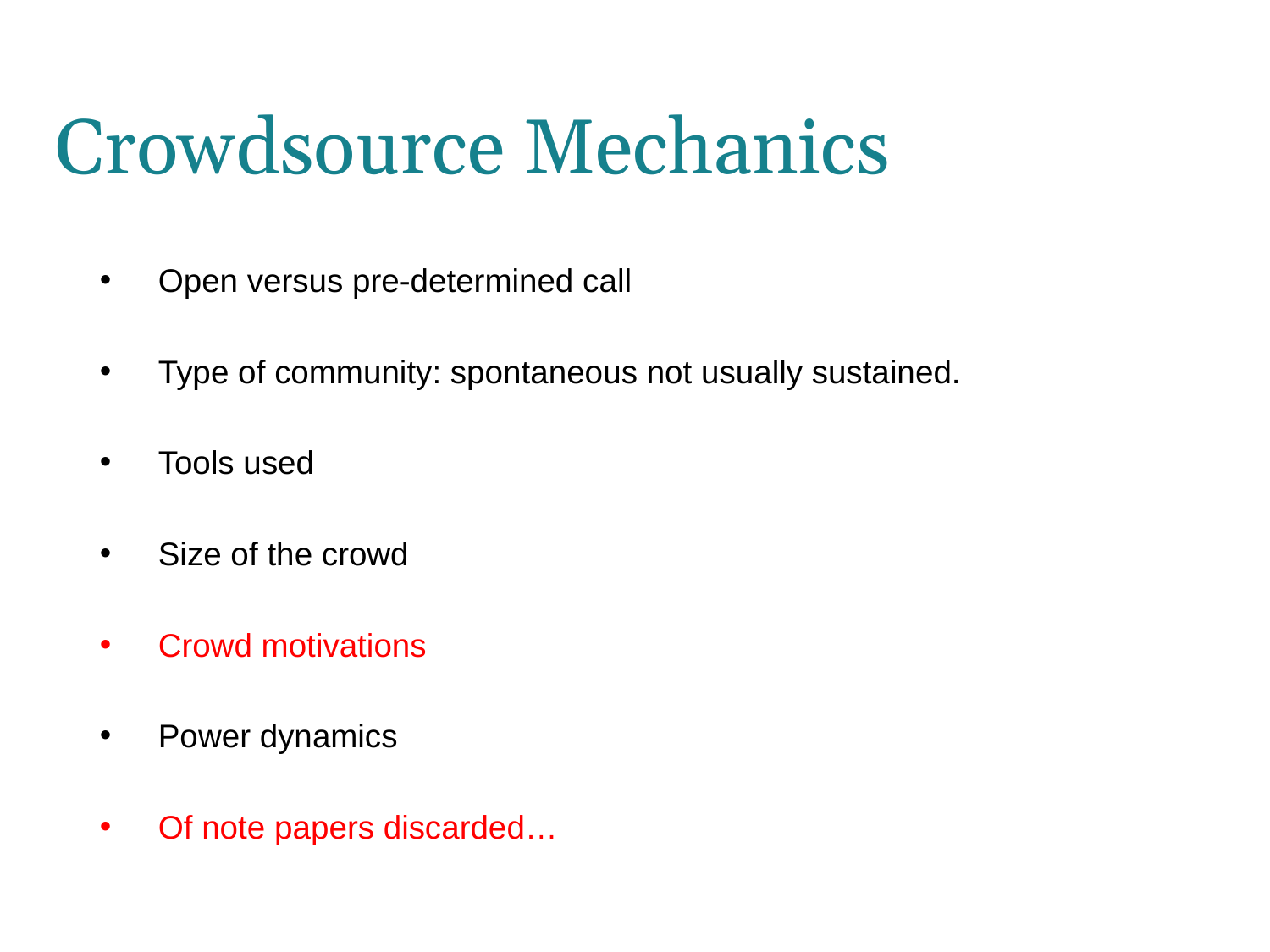

# Crowdsource Mechanics
Open versus pre-determined call

Type of community: spontaneous not usually sustained.

Tools used

Size of the crowd

Crowd motivations

Power dynamics

Of note papers discarded…